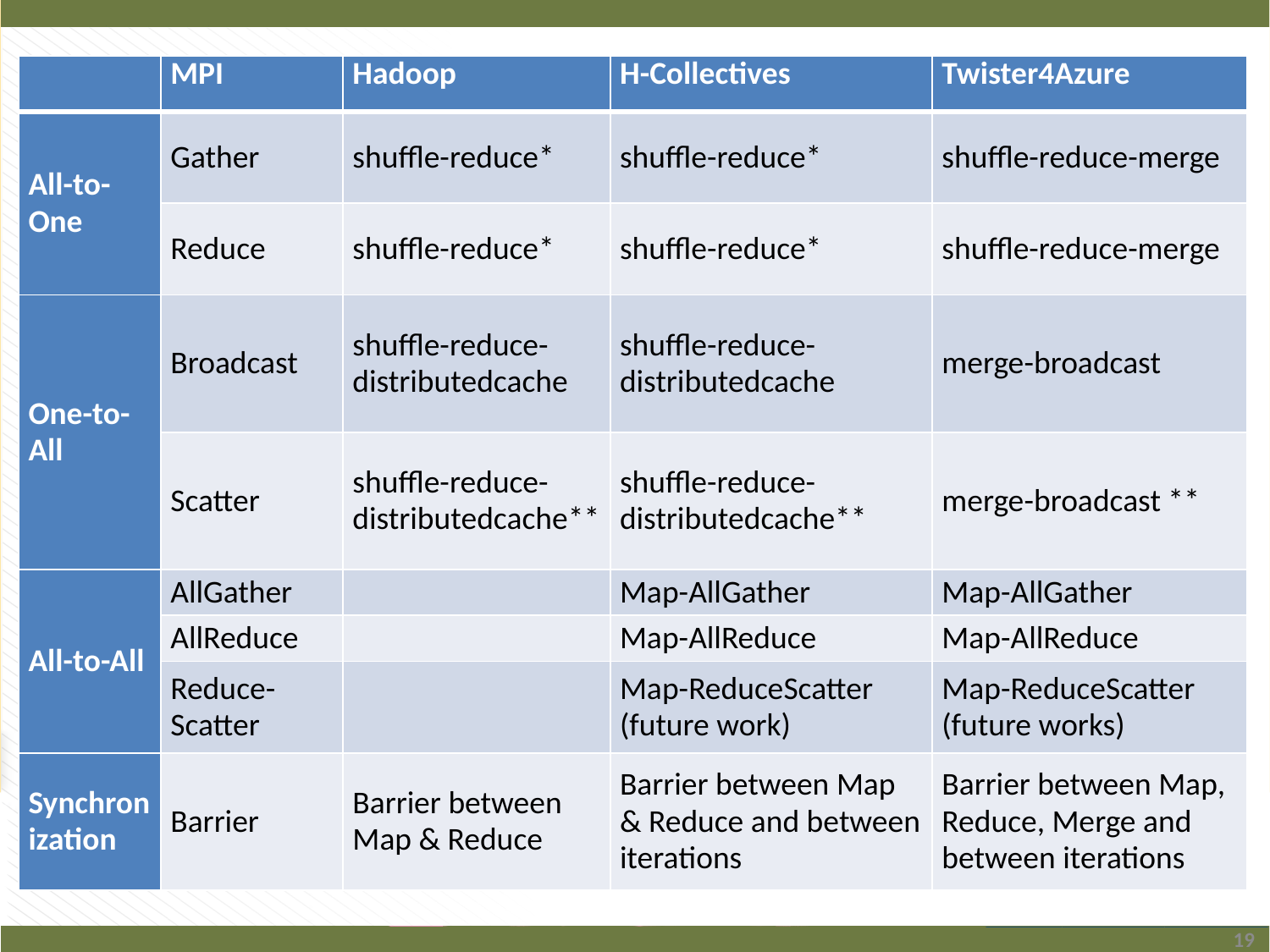

|  | MPI | Hadoop | H-Collectives | Twister4Azure |
| --- | --- | --- | --- | --- |
| All-to-One | Gather | shuffle-reduce\* | shuffle-reduce\* | shuffle-reduce-merge |
|  | Reduce | shuffle-reduce\* | shuffle-reduce\* | shuffle-reduce-merge |
| One-to-All | Broadcast | shuffle-reduce-distributedcache | shuffle-reduce-distributedcache | merge-broadcast |
|  | Scatter | shuffle-reduce-distributedcache\*\* | shuffle-reduce-distributedcache\*\* | merge-broadcast \*\* |
| All-to-All | AllGather |  | Map-AllGather | Map-AllGather |
|  | AllReduce |  | Map-AllReduce | Map-AllReduce |
|  | Reduce-Scatter |  | Map-ReduceScatter (future work) | Map-ReduceScatter (future works) |
| Synchronization | Barrier | Barrier between Map & Reduce | Barrier between Map & Reduce and between iterations | Barrier between Map, Reduce, Merge and between iterations |
19